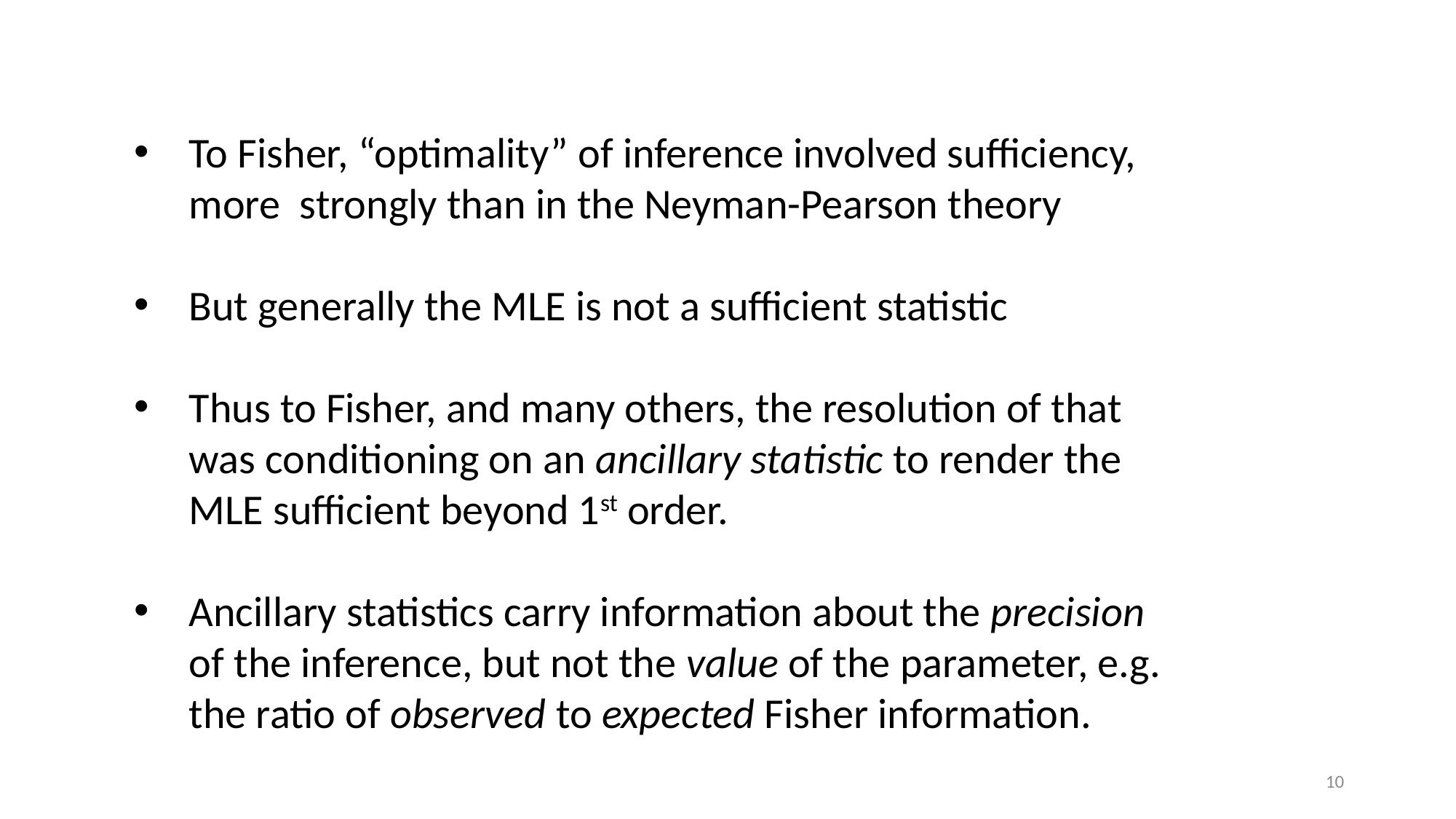

To Fisher, “optimality” of inference involved sufficiency, more  strongly than in the Neyman-Pearson theory

But generally the MLE is not a sufficient statistic

Thus to Fisher, and many others, the resolution of that was conditioning on an ancillary statistic to render the MLE sufficient beyond 1st order.
Ancillary statistics carry information about the precision of the inference, but not the value of the parameter, e.g. the ratio of observed to expected Fisher information.
10